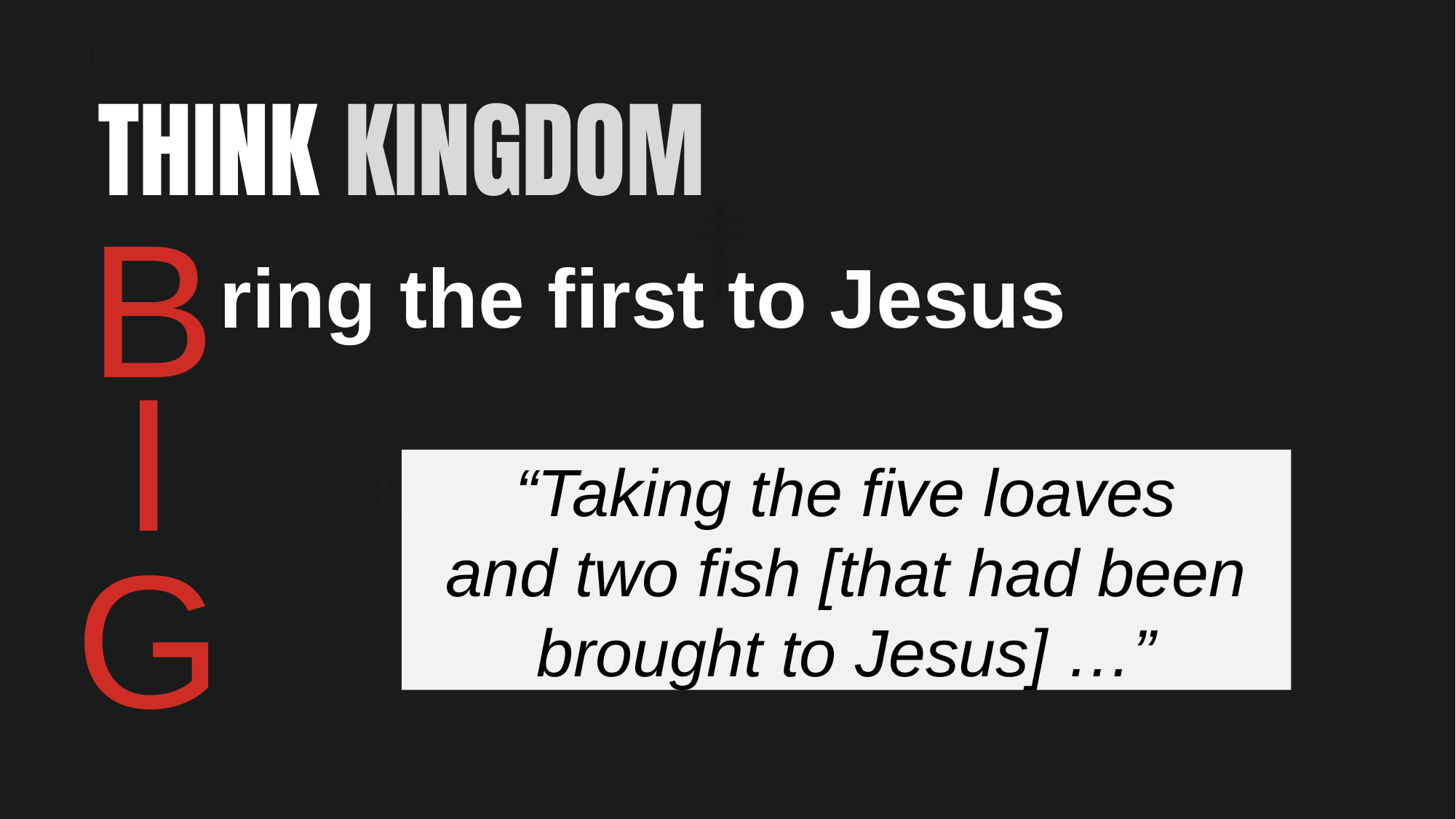

THINK KINGDOM
B
ring the first to Jesus
I
“Taking the five loaves
and two fish [that had been brought to Jesus] …”
G